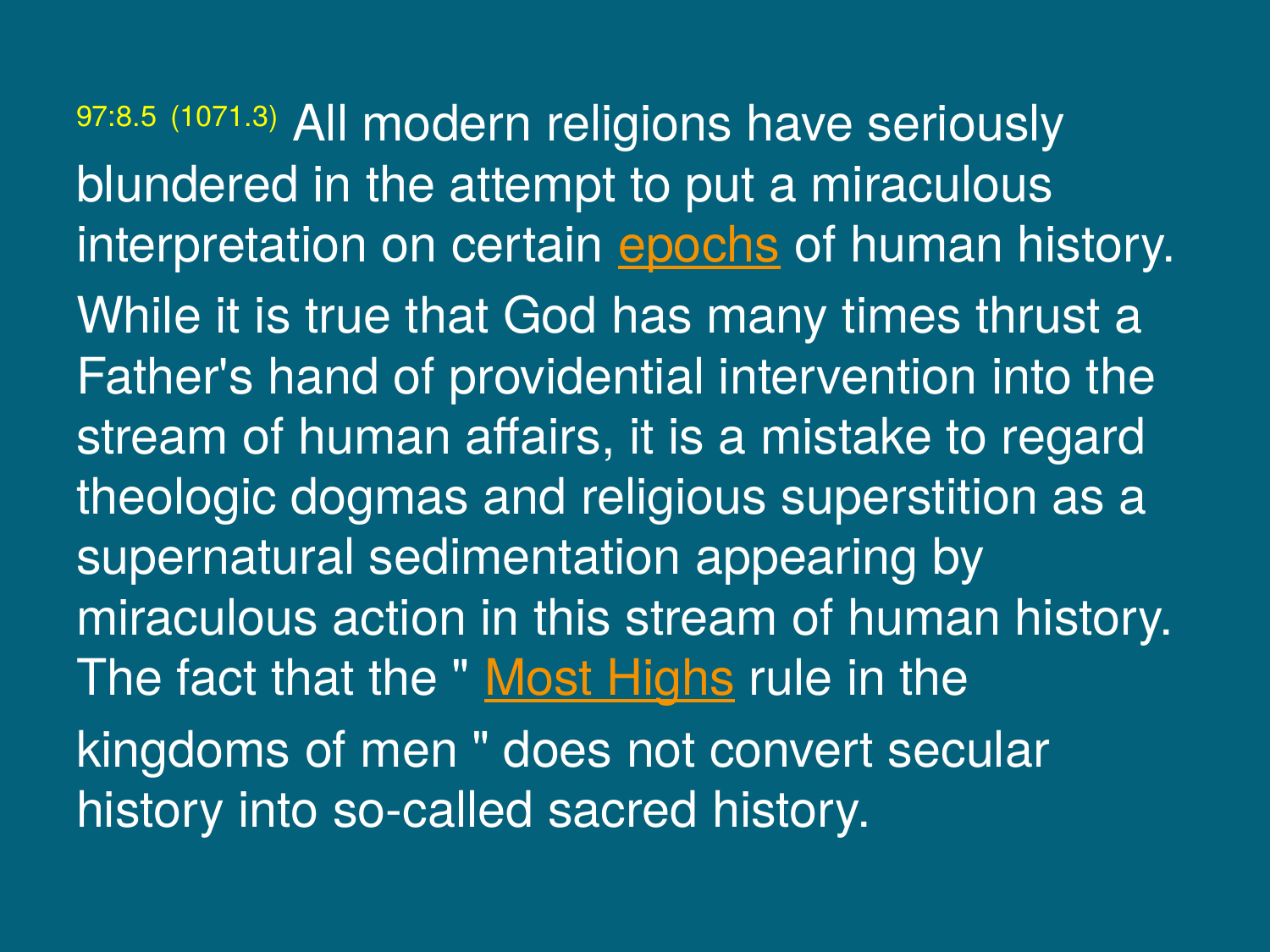

97:8.5 (1071.3) All modern religions have seriously blundered in the attempt to put a miraculous interpretation on certain epochs of human history. While it is true that God has many times thrust a Father's hand of providential intervention into the stream of human affairs, it is a mistake to regard theologic dogmas and religious superstition as a supernatural sedimentation appearing by miraculous action in this stream of human history. The fact that the " Most Highs rule in the kingdoms of men " does not convert secular history into so-called sacred history.